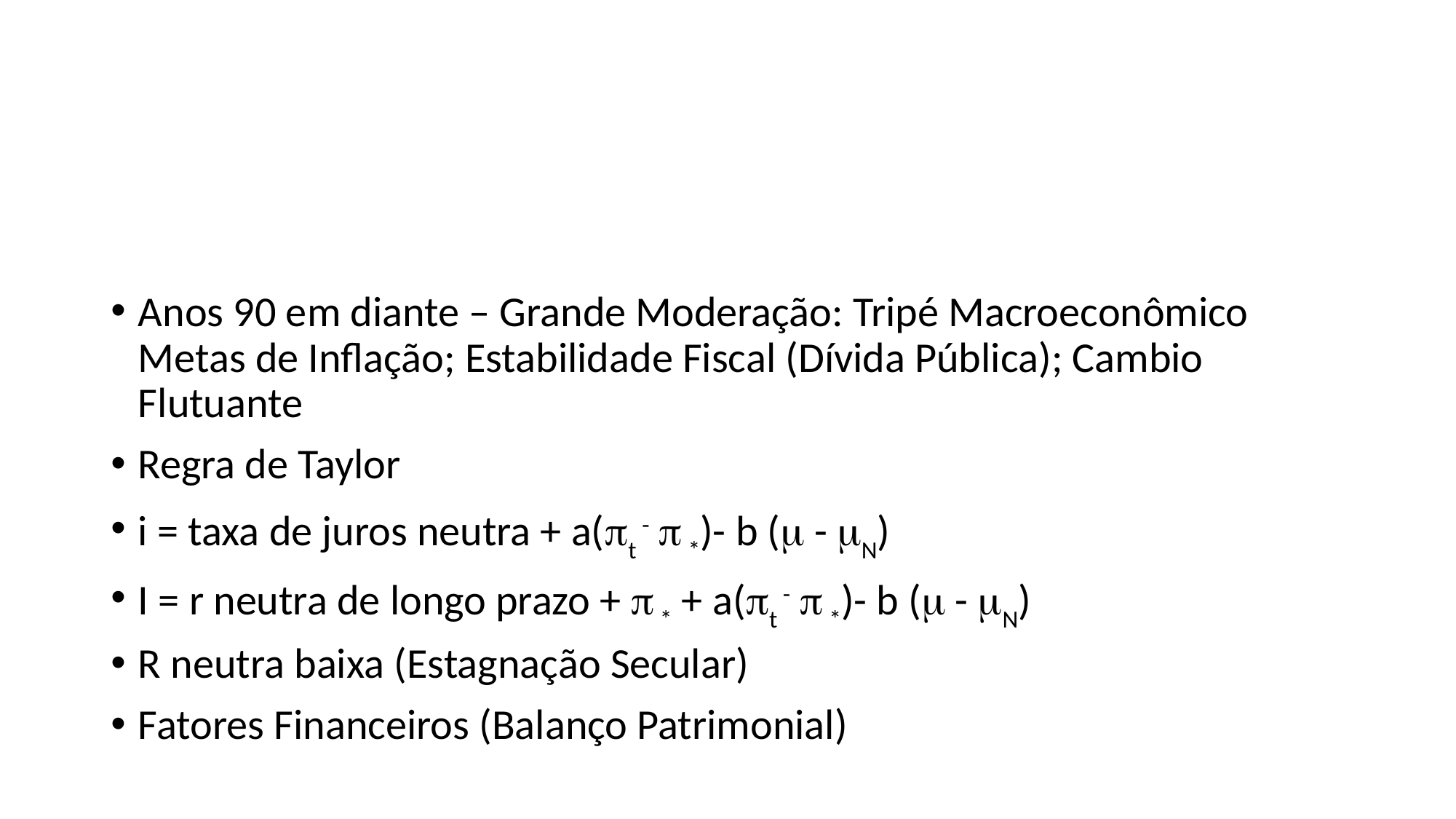

#

Anos 90 em diante – Grande Moderação: Tripé Macroeconômico
Metas de Inflação; Estabilidade Fiscal (Dívida Pública); Cambio Flutuante
Regra de Taylor
i = taxa de juros neutra + a(πt - π *)- b (μ - μN)
I = r neutra de longo prazo + π * + a(πt - π *)- b (μ - μN)
R neutra baixa (Estagnação Secular)
Fatores Financeiros (Balanço Patrimonial)